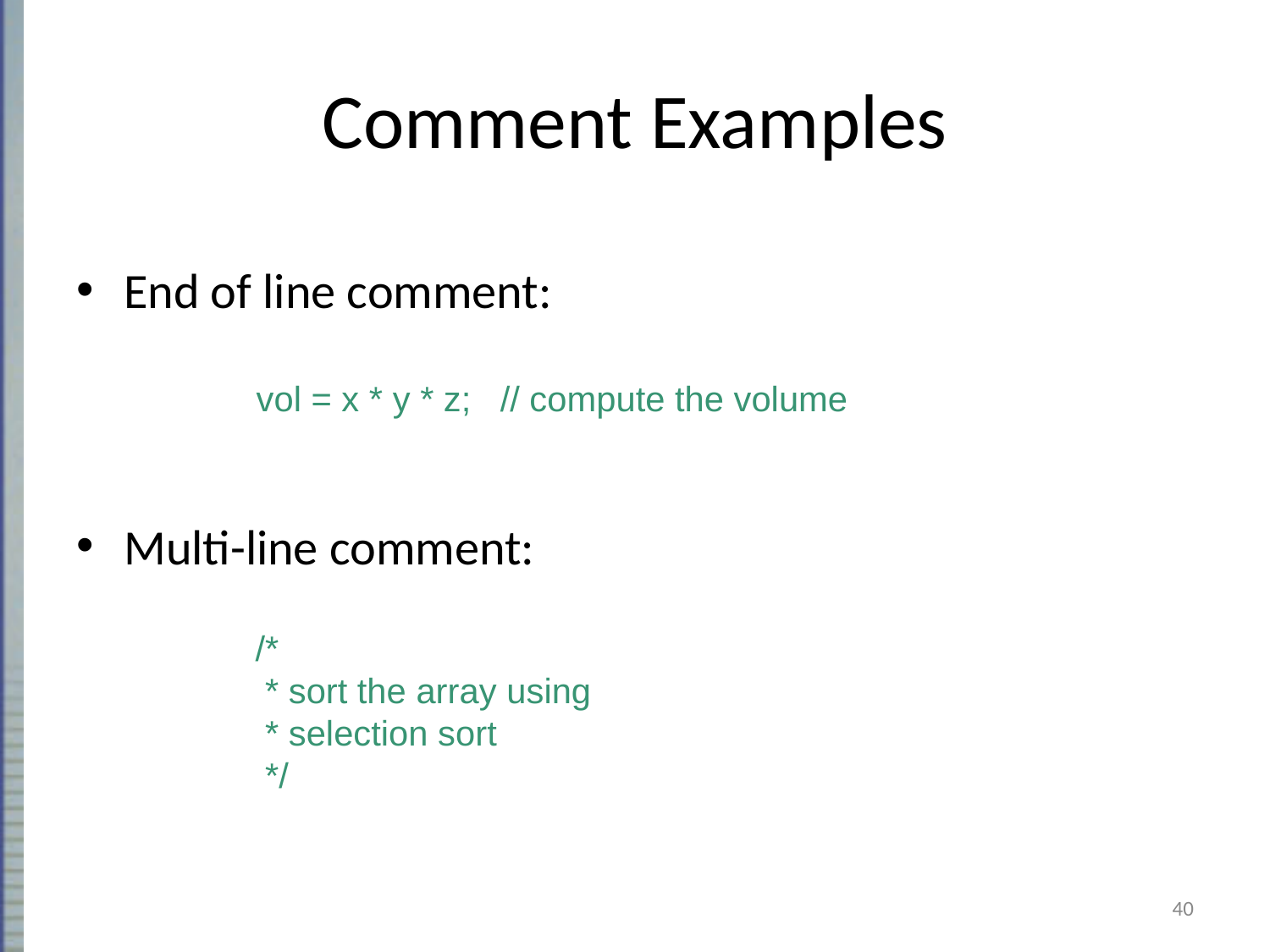

# Comment Examples
End of line comment:

Multi-line comment:

vol = x * y * z;   // compute the volume
/*
 * sort the array using
 * selection sort
 */
40